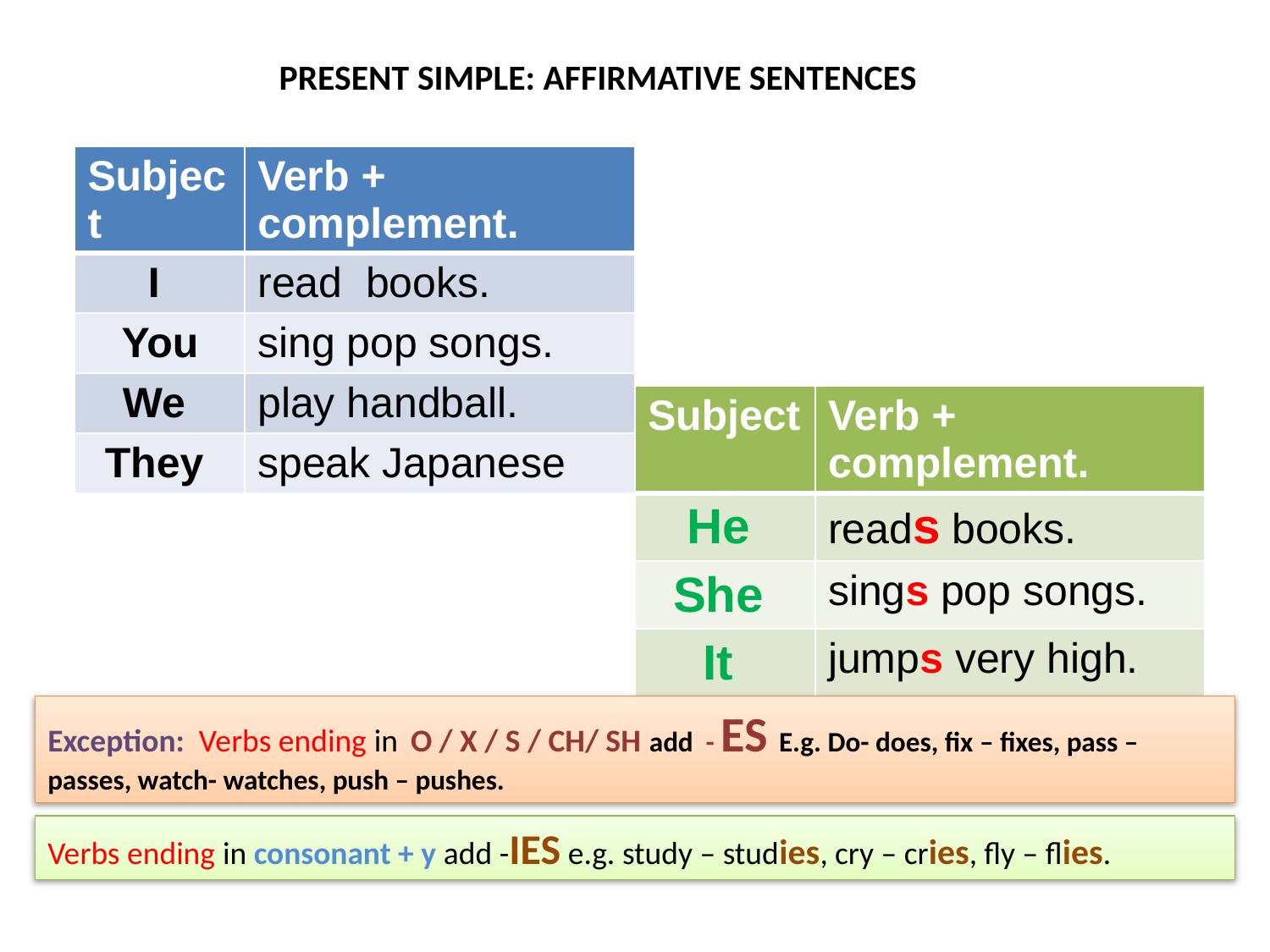

PRESENT SIMPLE: AFFIRMATIVE SENTENCES
| Subject | Verb + complement. |
| --- | --- |
| I | read books. |
| You | sing pop songs. |
| We | play handball. |
| They | speak Japanese |
| Subject | Verb + complement. |
| --- | --- |
| He | reads books. |
| She | sings pop songs. |
| It | jumps very high. |
Exception:  Verbs ending in  O / X / S / CH/ SH add  - ES E.g. Do- does, fix – fixes, pass – passes, watch- watches, push – pushes.
Verbs ending in consonant + y add -IES e.g. study – studies, cry – cries, fly – flies.